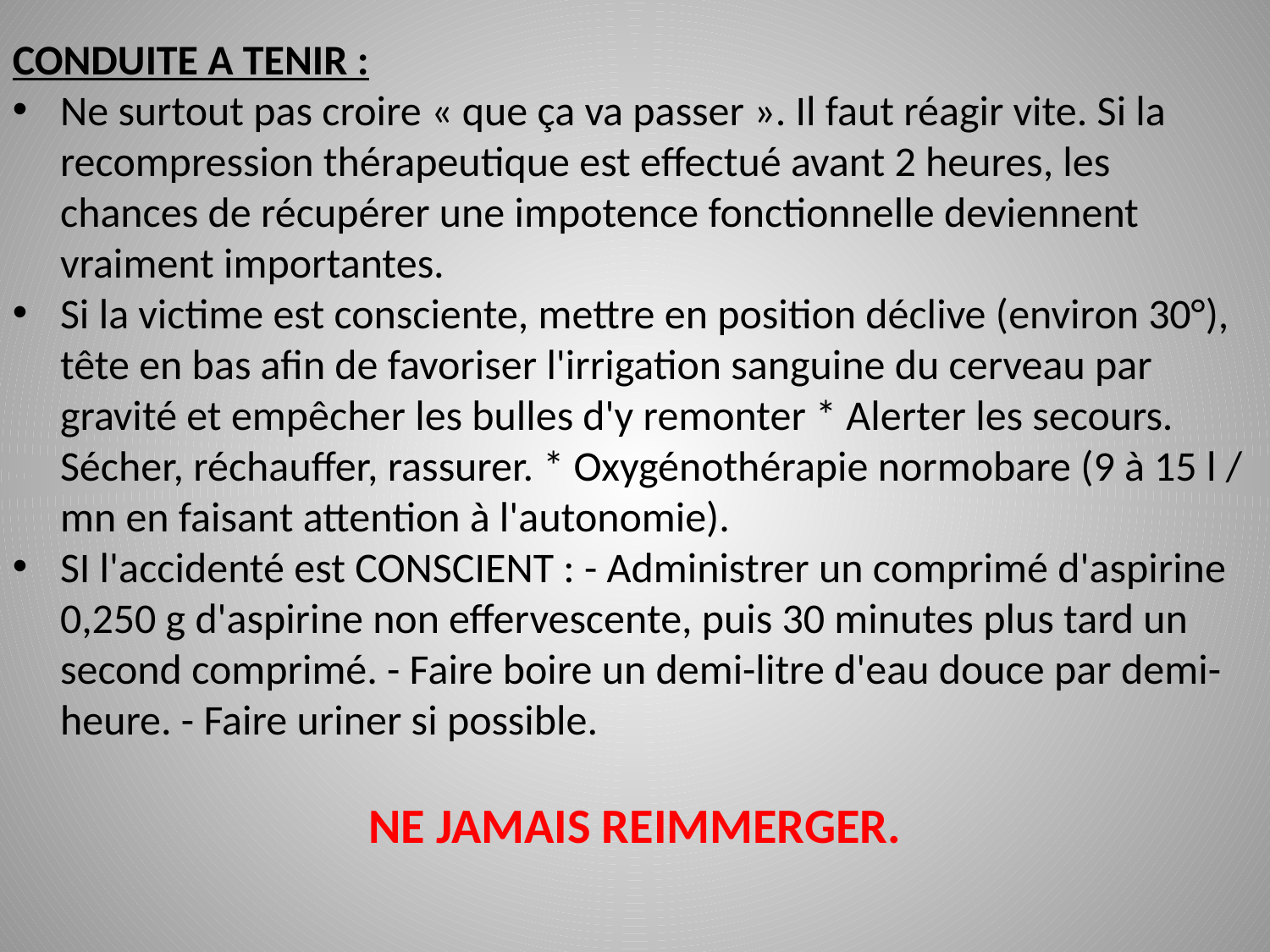

CONDUITE A TENIR :
Ne surtout pas croire « que ça va passer ». Il faut réagir vite. Si la recompression thérapeutique est effectué avant 2 heures, les chances de récupérer une impotence fonctionnelle deviennent vraiment importantes.
Si la victime est consciente, mettre en position déclive (environ 30°), tête en bas afin de favoriser l'irrigation sanguine du cerveau par gravité et empêcher les bulles d'y remonter * Alerter les secours. Sécher, réchauffer, rassurer. * Oxygénothérapie normobare (9 à 15 l / mn en faisant attention à l'autonomie).
SI l'accidenté est CONSCIENT : - Administrer un comprimé d'aspirine 0,250 g d'aspirine non effervescente, puis 30 minutes plus tard un second comprimé. - Faire boire un demi-litre d'eau douce par demi-heure. - Faire uriner si possible.
NE JAMAIS REIMMERGER.